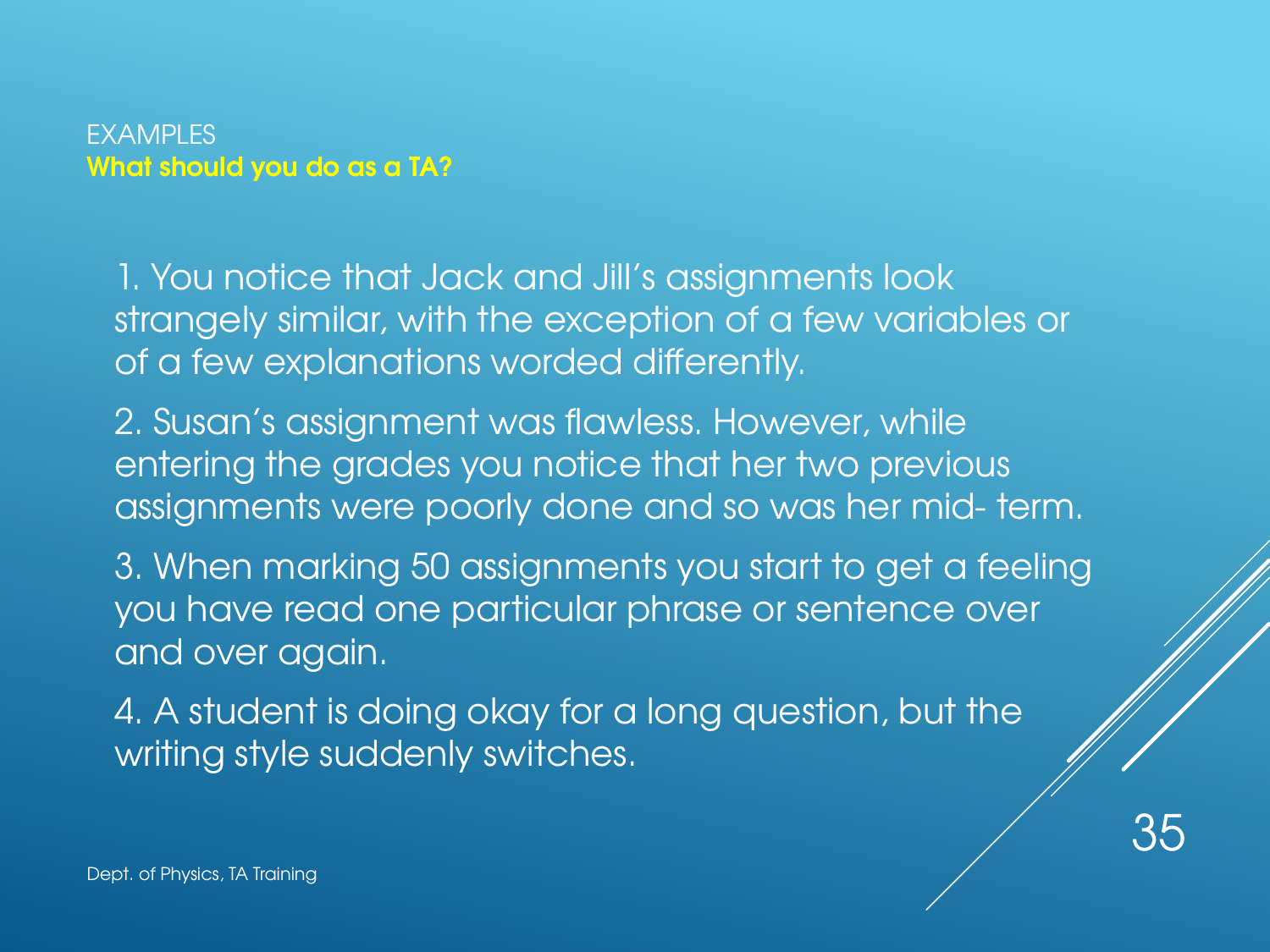

# Examples What should you do as a TA?
1. You notice that Jack and Jill’s assignments look strangely similar, with the exception of a few variables or of a few explanations worded differently.
2. Susan’s assignment was flawless. However, while entering the grades you notice that her two previous assignments were poorly done and so was her mid- term.
3. When marking 50 assignments you start to get a feeling you have read one particular phrase or sentence over and over again.
4. A student is doing okay for a long question, but the writing style suddenly switches.
35
Dept. of Physics, TA Training